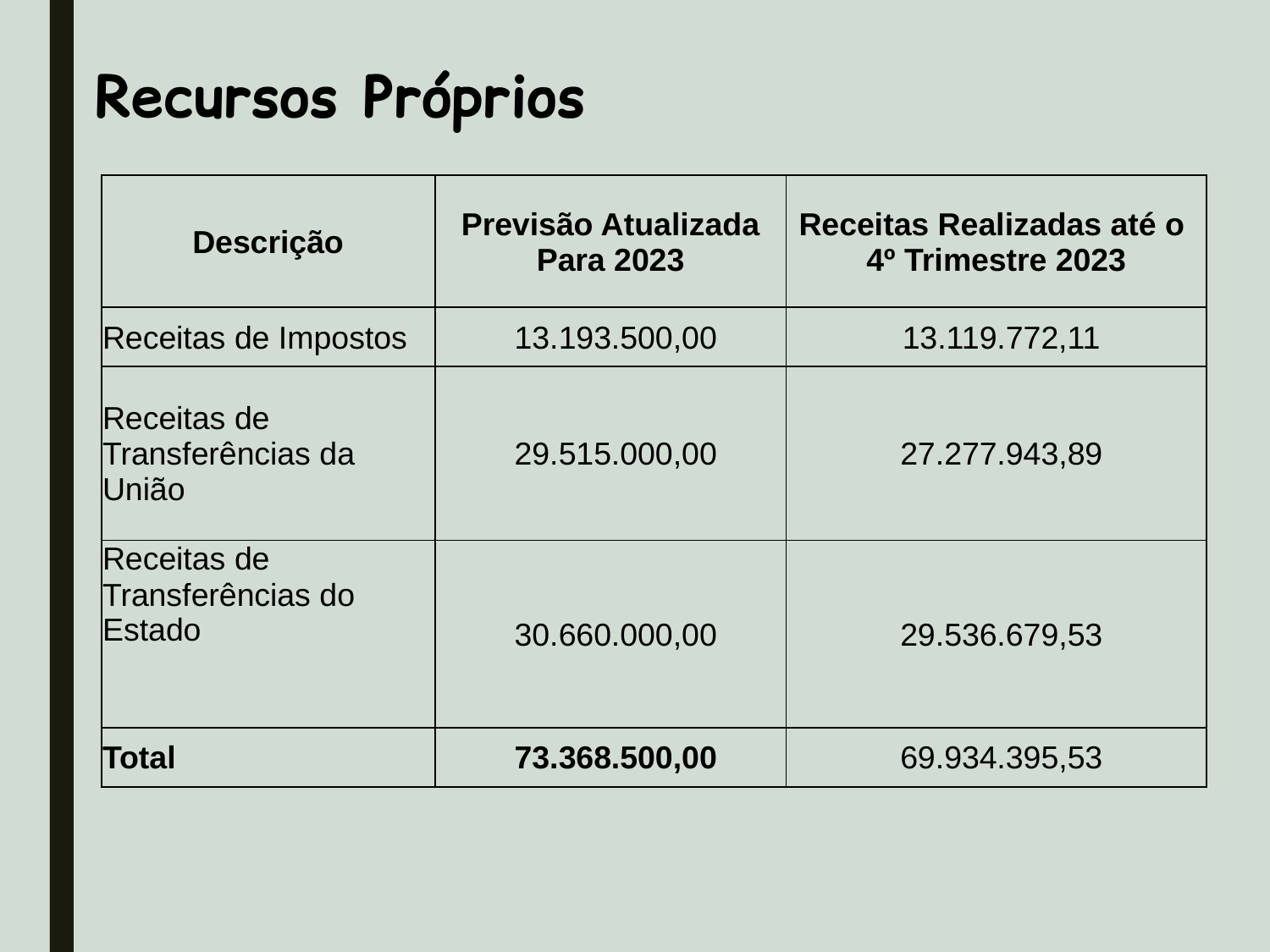

# Recursos Próprios
| Descrição | Previsão Atualizada Para 2023 | Receitas Realizadas até o 4º Trimestre 2023 |
| --- | --- | --- |
| Receitas de Impostos | 13.193.500,00 | 13.119.772,11 |
| Receitas de Transferências da União | 29.515.000,00 | 27.277.943,89 |
| Receitas de Transferências do Estado | 30.660.000,00 | 29.536.679,53 |
| Total | 73.368.500,00 | 69.934.395,53 |